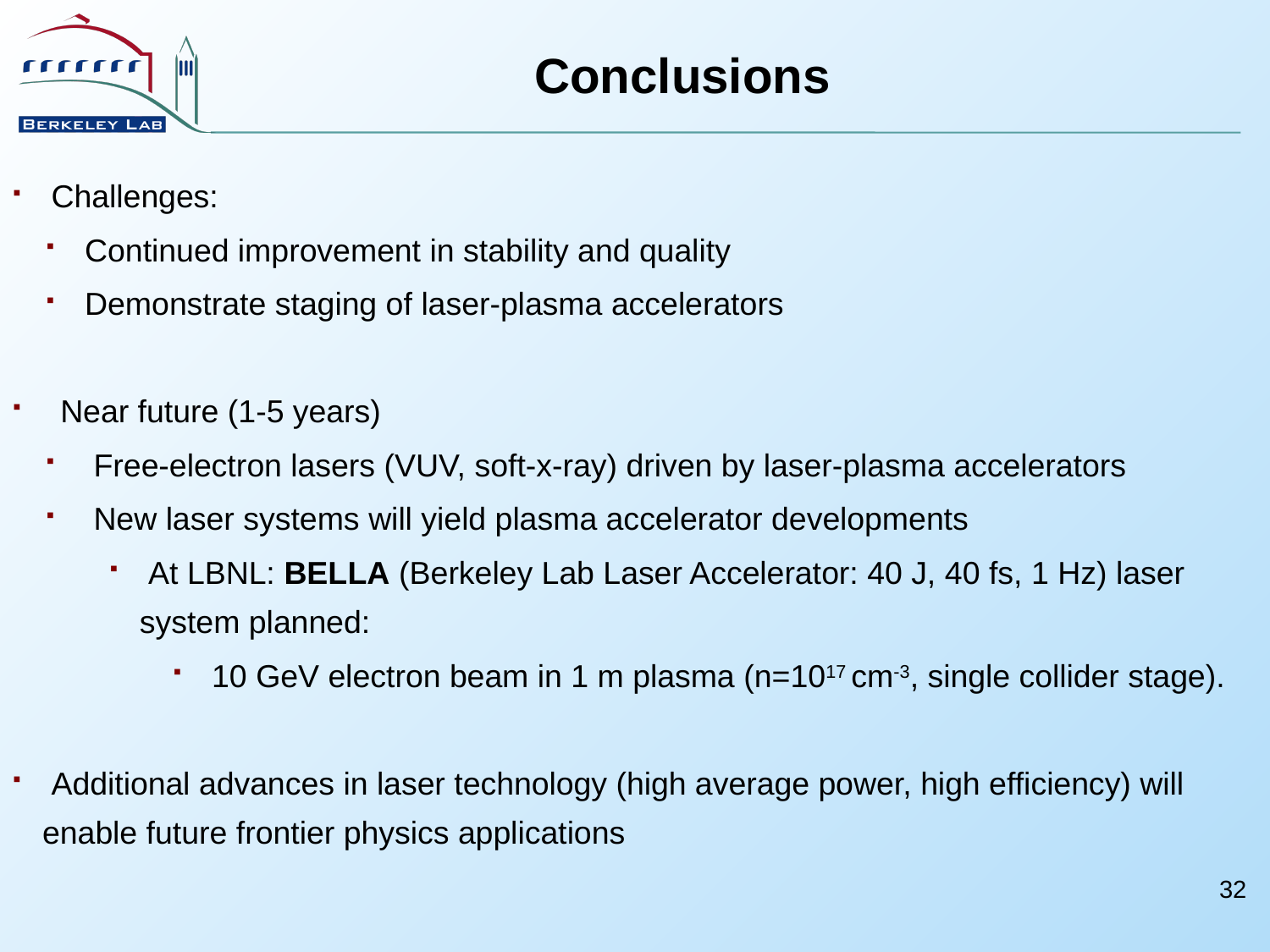

Conclusions

 Challenges:
 Continued improvement in stability and quality
 Demonstrate staging of laser-plasma accelerators

  Near future (1-5 years)
  Free-electron lasers (VUV, soft-x-ray) driven by laser-plasma accelerators
  New laser systems will yield plasma accelerator developments
 At LBNL: BELLA (Berkeley Lab Laser Accelerator: 40 J, 40 fs, 1 Hz) laser system planned:
 10 GeV electron beam in 1 m plasma (n=1017 cm-3, single collider stage).

 Additional advances in laser technology (high average power, high efficiency) will enable future frontier physics applications
32